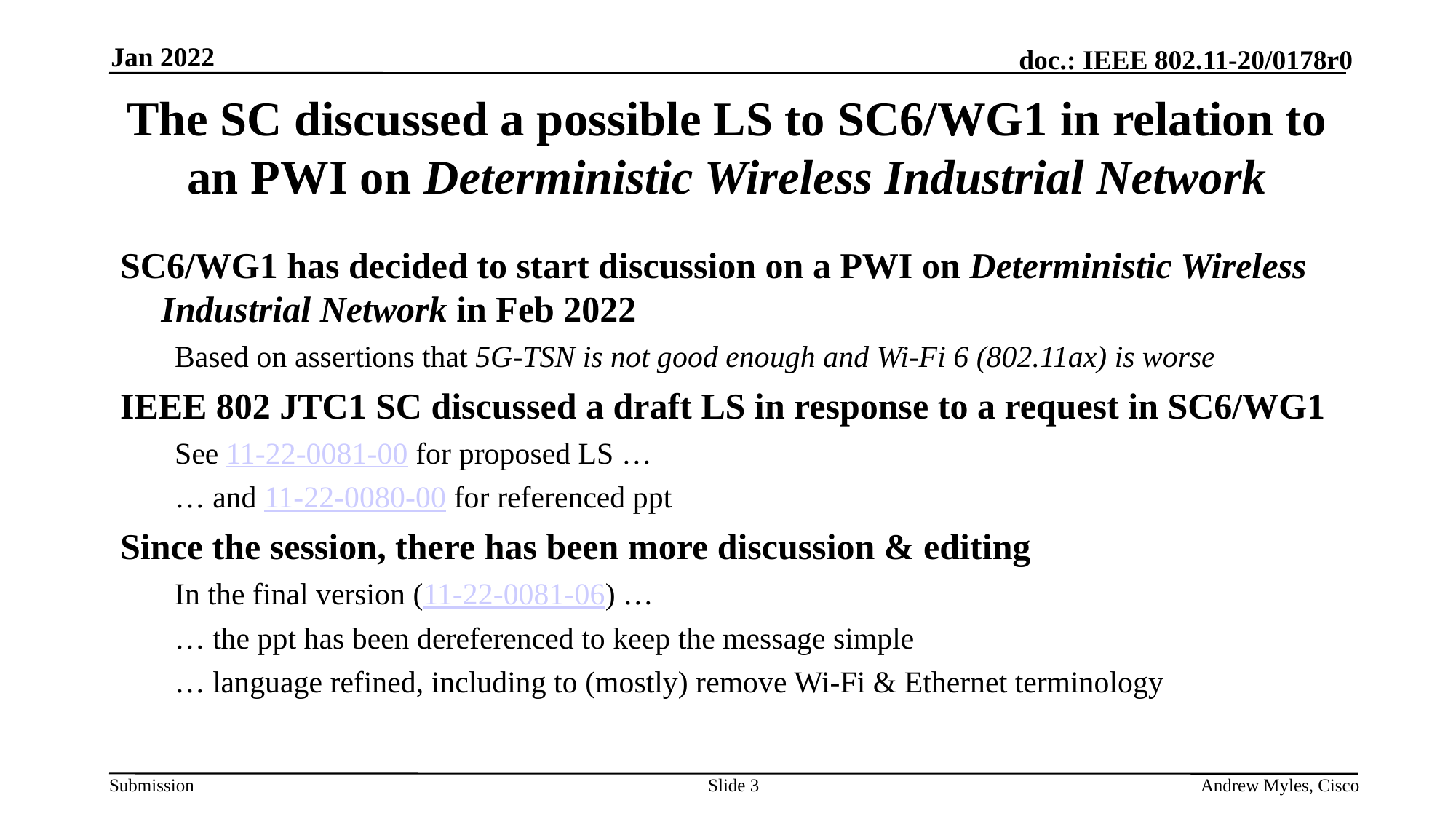

Jan 2022
# The SC discussed a possible LS to SC6/WG1 in relation to an PWI on Deterministic Wireless Industrial Network
SC6/WG1 has decided to start discussion on a PWI on Deterministic Wireless Industrial Network in Feb 2022
Based on assertions that 5G-TSN is not good enough and Wi-Fi 6 (802.11ax) is worse
IEEE 802 JTC1 SC discussed a draft LS in response to a request in SC6/WG1
See 11-22-0081-00 for proposed LS …
… and 11-22-0080-00 for referenced ppt
Since the session, there has been more discussion & editing
In the final version (11-22-0081-06) …
… the ppt has been dereferenced to keep the message simple
… language refined, including to (mostly) remove Wi-Fi & Ethernet terminology

Slide 3
Andrew Myles, Cisco